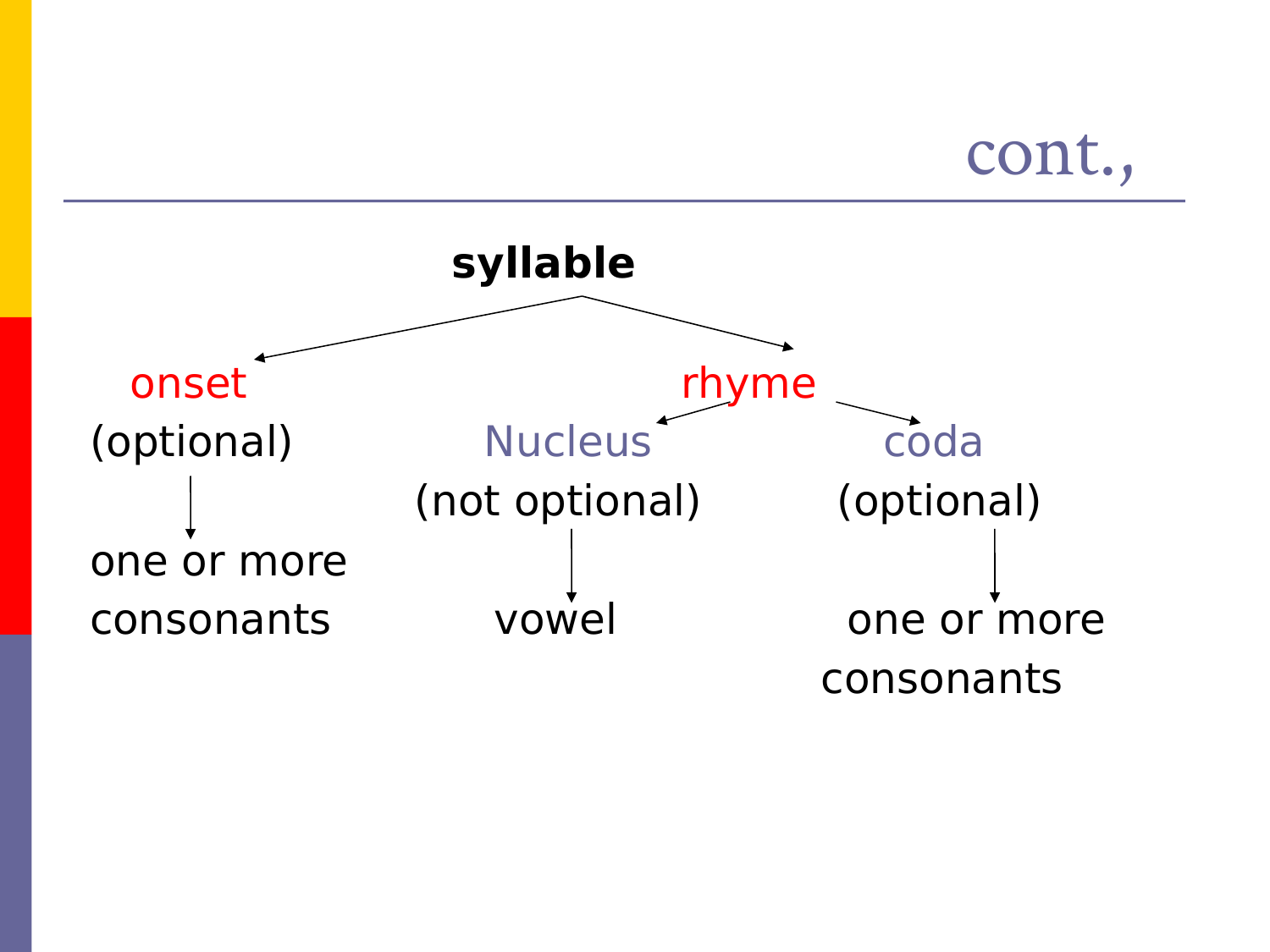

# cont.,
                        syllable

    onset                                rhyme
 (optional)              Nucleus                 coda
                         (not optional)          (optional)
 one or more
 consonants            vowel                 one or more
                                                       consonants